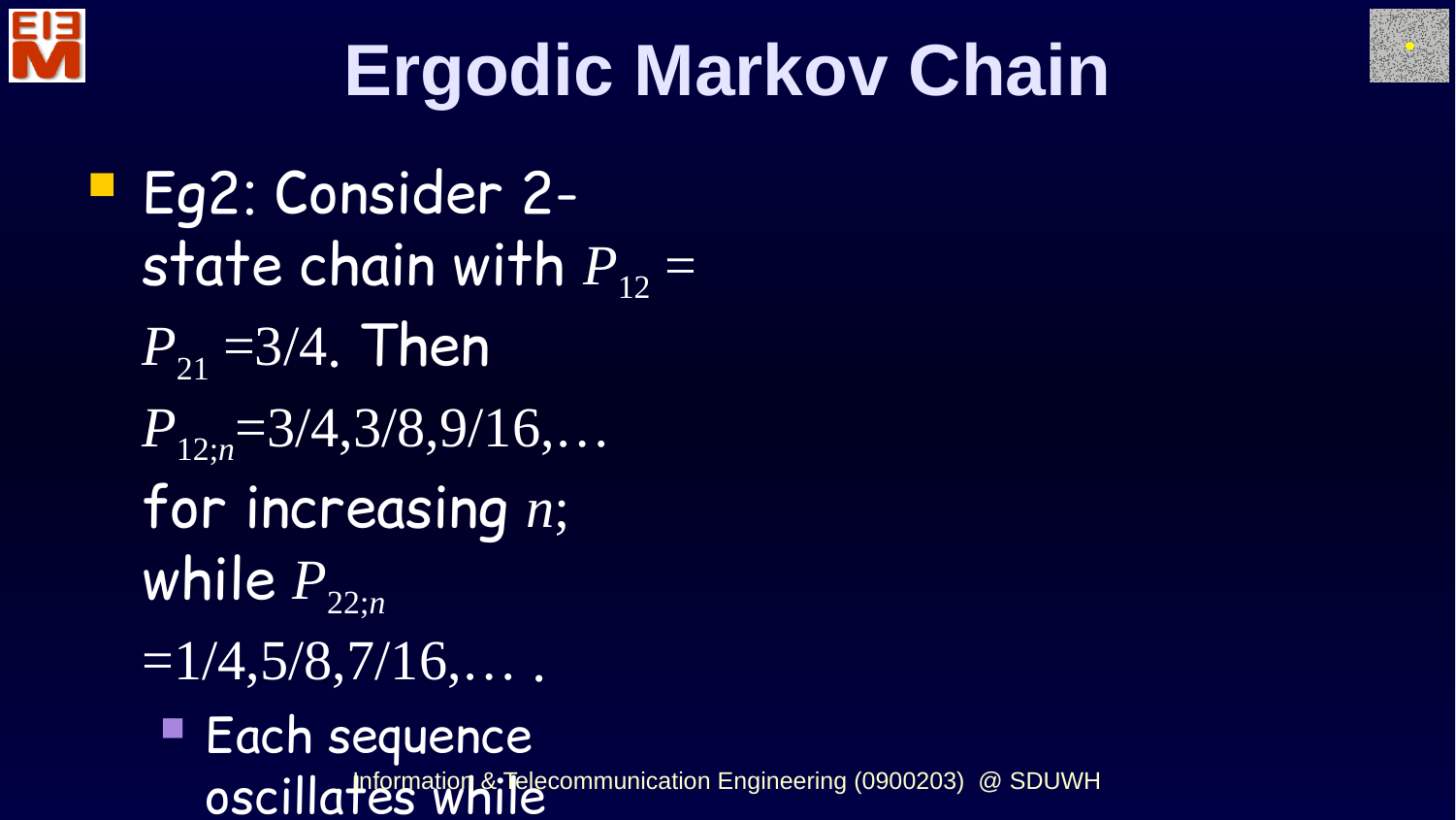

Ergodic Markov Chain
Eg2: Consider 2-state chain with P12 = P21 =3/4. Then P12;n=3/4,3/8,9/16,… for increasing n; while P22;n =1/4,5/8,7/16,… .
Each sequence oscillates while approaching 1/2;
max{P12;n, P22;n}= 3/4,5/8,9/16,…., which is decreasing toward 1/2;
min{P12;n, P22;n}= 1/4,3/8,7/16,…., also approaches 1/2   from below.
Information & Telecommunication Engineering (0900203)  @ SDUWH